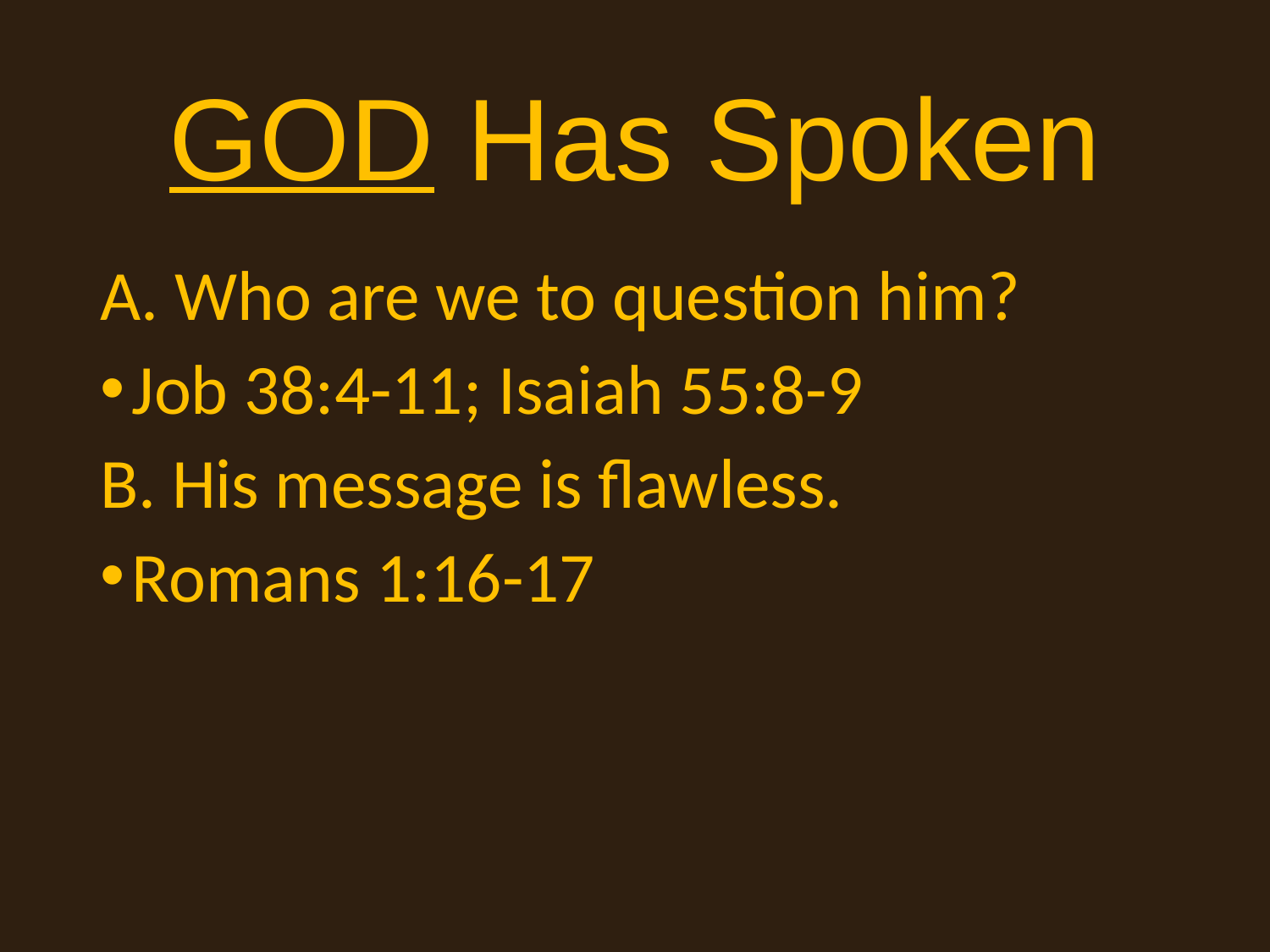

# GOD Has Spoken
A. Who are we to question him?
Job 38:4-11; Isaiah 55:8-9
B. His message is flawless.
Romans 1:16-17